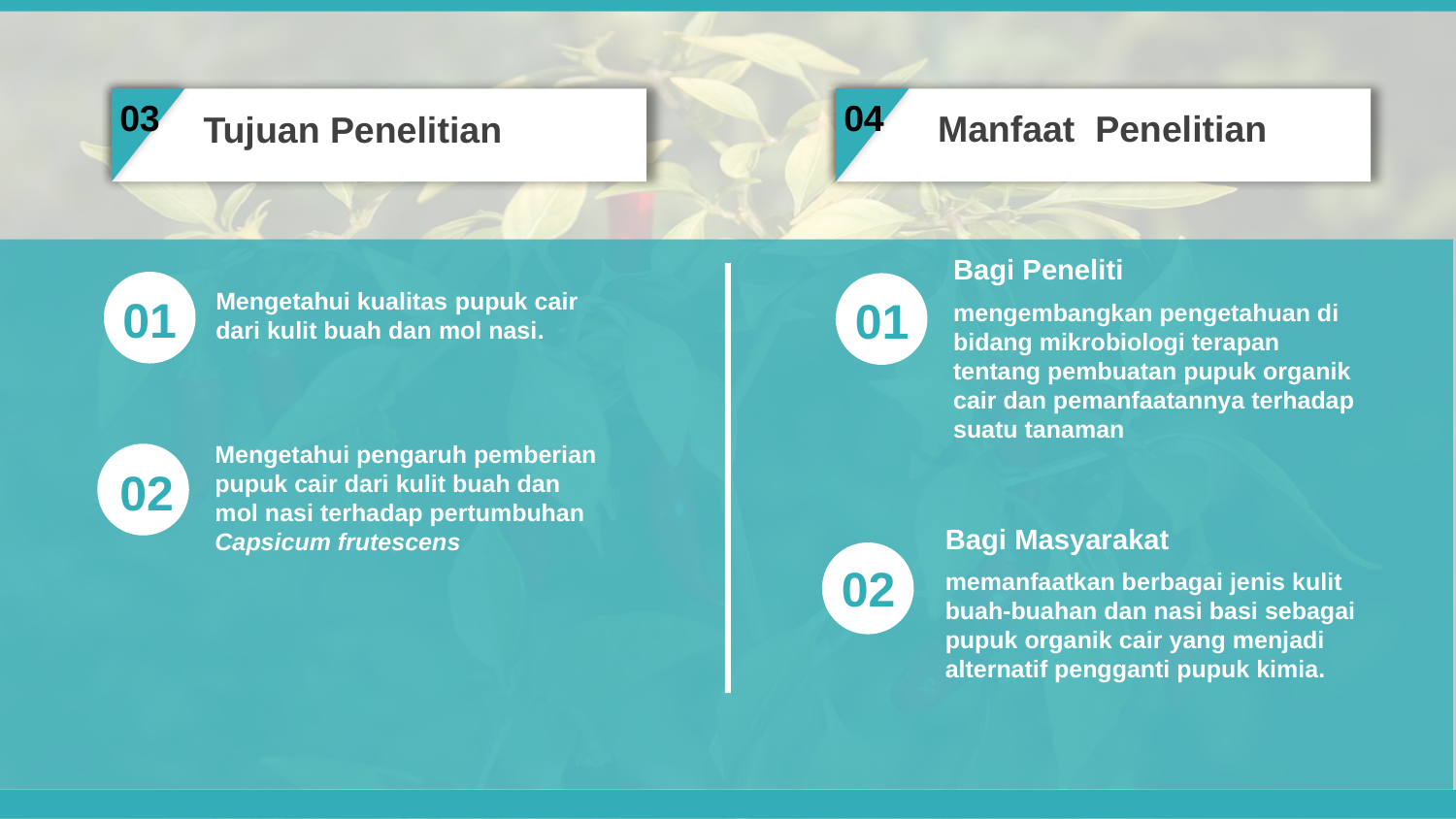

03
04

Manfaat  Penelitian
Tujuan Penelitian

Bagi Peneliti
mengembangkan pengetahuan di bidang mikrobiologi terapan tentang pembuatan pupuk organik cair dan pemanfaatannya terhadap suatu tanaman

Mengetahui kualitas pupuk cair dari kulit buah dan mol nasi.
01
01
Mengetahui pengaruh pemberian pupuk cair dari kulit buah dan mol nasi terhadap pertumbuhan Capsicum frutescens

02

Bagi Masyarakat
memanfaatkan berbagai jenis kulit buah-buahan dan nasi basi sebagai pupuk organik cair yang menjadi alternatif pengganti pupuk kimia.

02